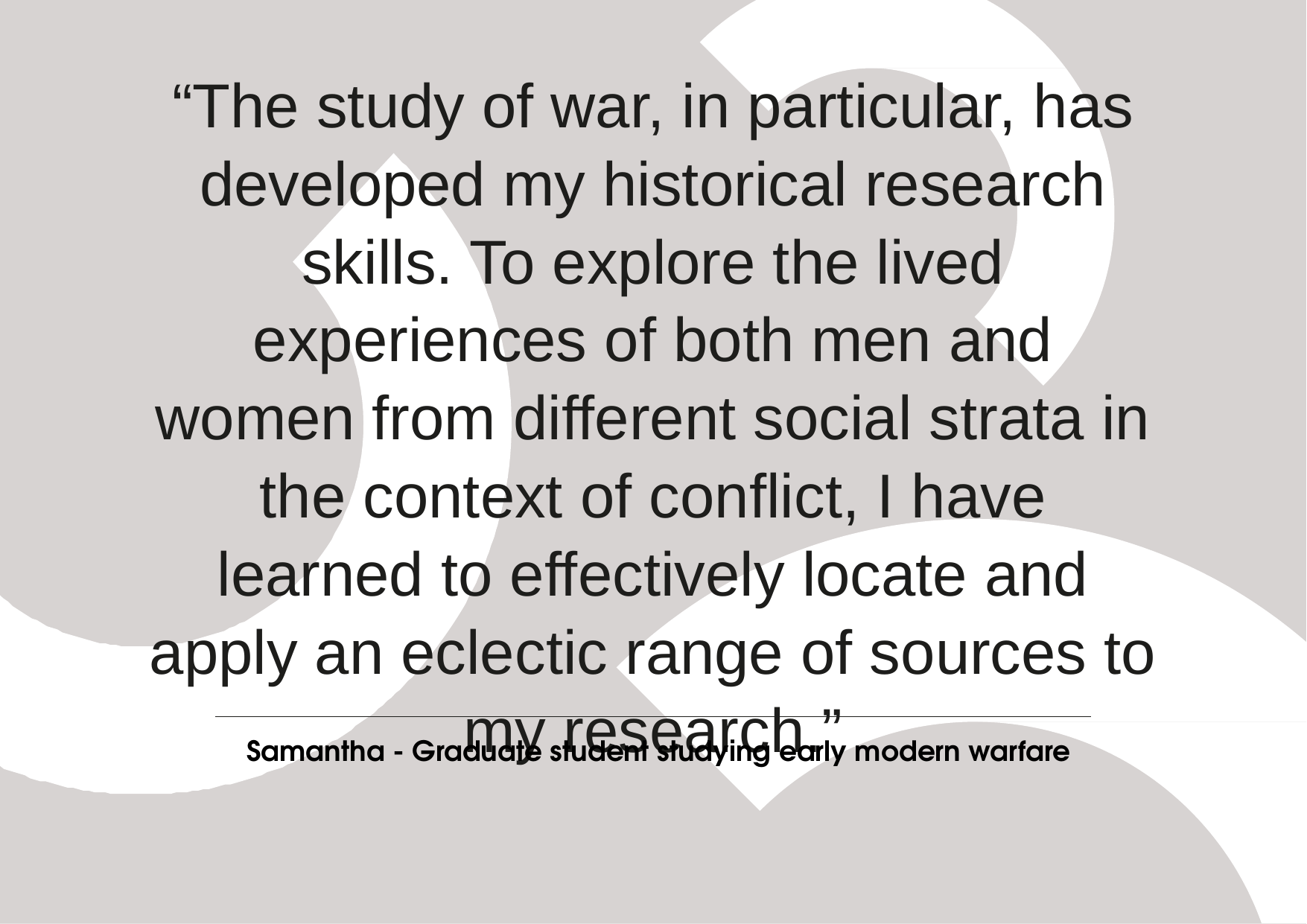

# “The study of war, in particular, has developed my historical research skills. To explore the lived experiences of both men and women from different social strata in the context of conflict, I have learned to effectively locate and apply an eclectic range of sources to my research.”
Samantha - Graduate student studying early modern warfare